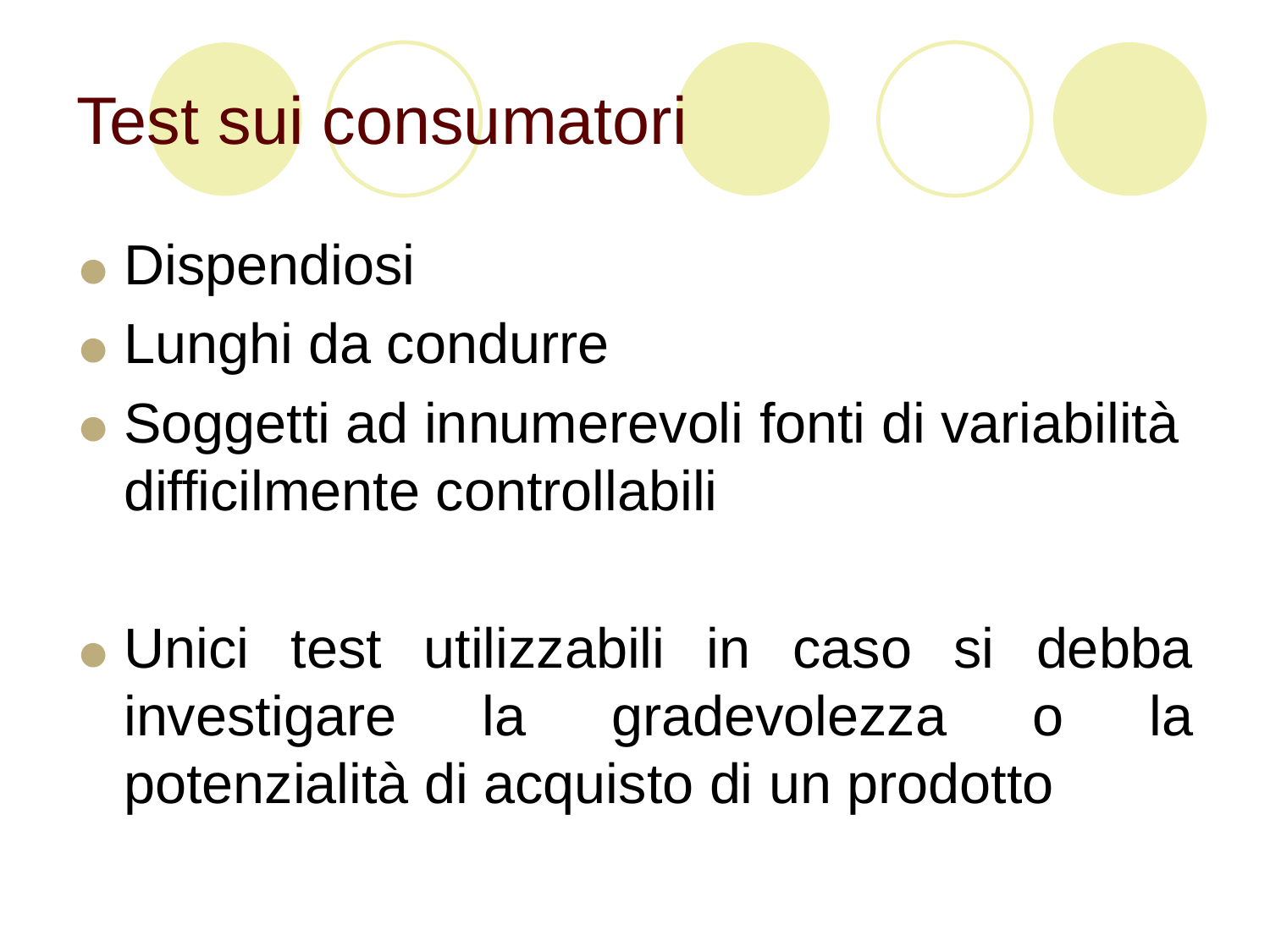

# Test sui consumatori
Dispendiosi
Lunghi da condurre
Soggetti ad innumerevoli fonti di variabilità difficilmente controllabili

Unici test utilizzabili in caso si debba investigare la gradevolezza o la potenzialità di acquisto di un prodotto